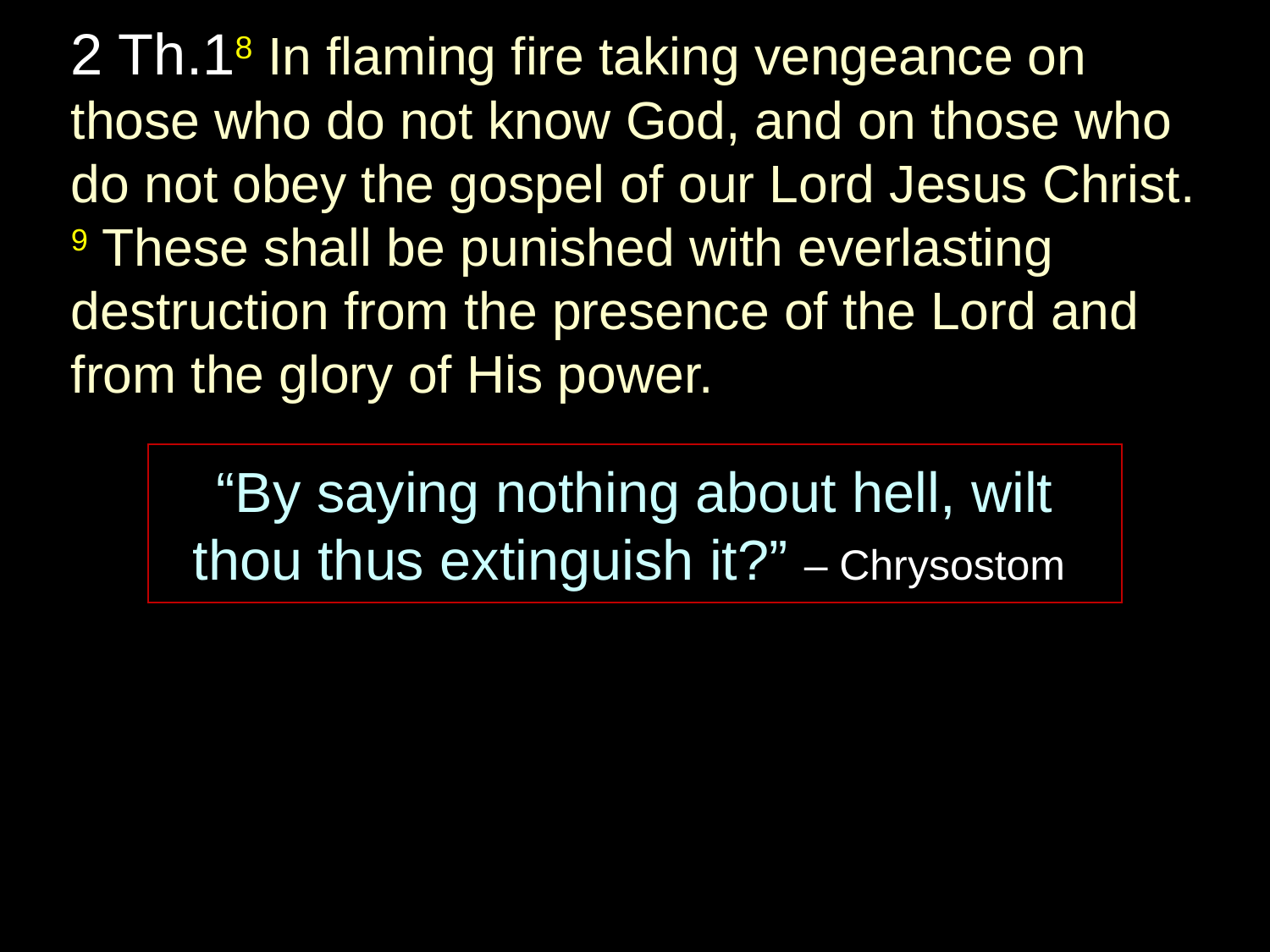

2 Th.18 In flaming fire taking vengeance on those who do not know God, and on those who do not obey the gospel of our Lord Jesus Christ. 9 These shall be punished with everlasting destruction from the presence of the Lord and from the glory of His power.

“By saying nothing about hell, wilt
thou thus extinguish it?” – Chrysostom